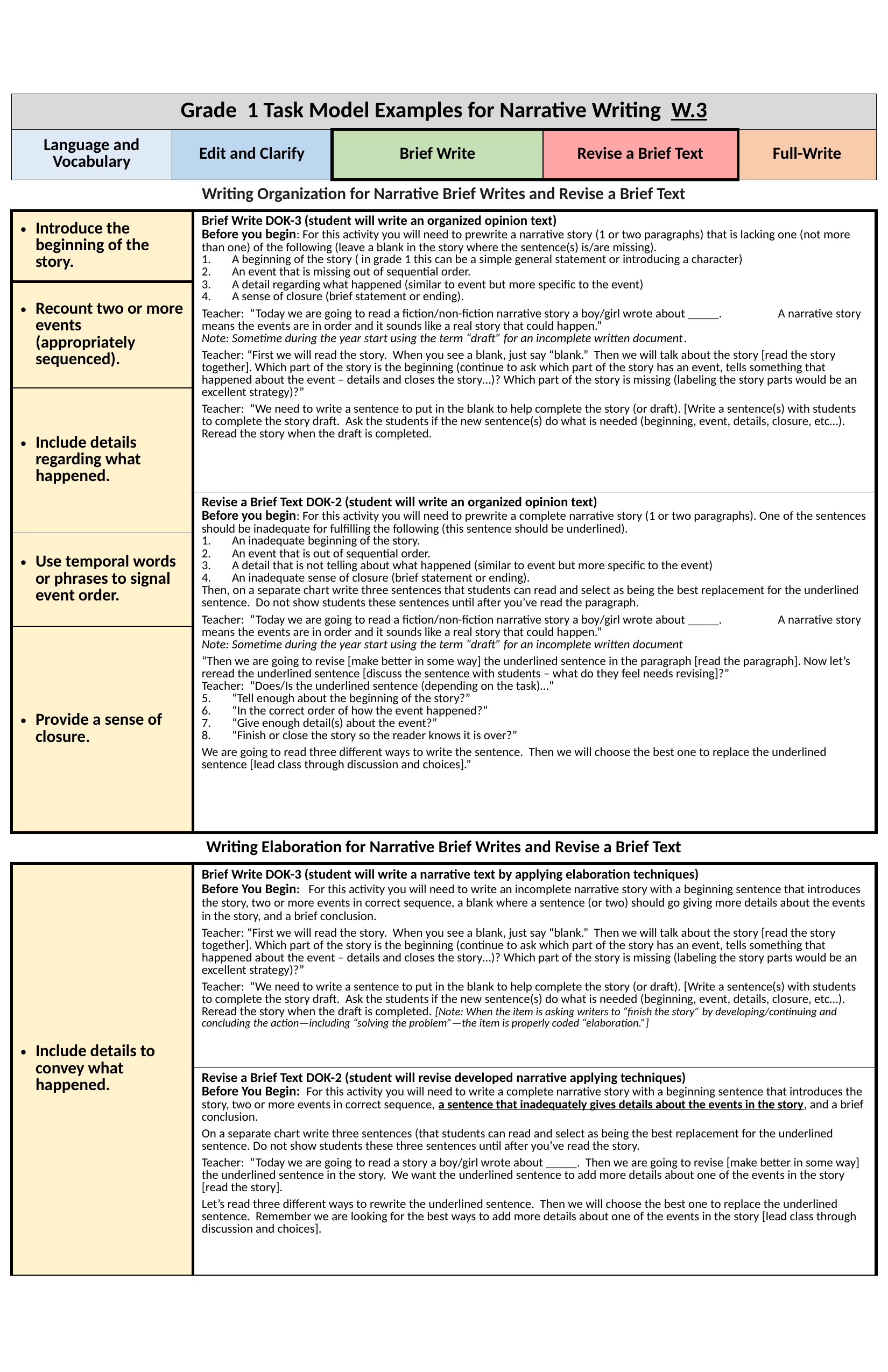

| Grade 1 Task Model Examples for Narrative Writing W.3 |  |  |  |  |  |
| --- | --- | --- | --- | --- | --- |
| Language and Vocabulary | Edit and Clarify |  | Brief Write | Revise a Brief Text | Full-Write |
| Writing Organization for Narrative Brief Writes and Revise a Brief Text |  |  |  |  |  |
| Introduce the beginning of the story. |  | Brief Write DOK-3 (student will write an organized opinion text) Before you begin: For this activity you will need to prewrite a narrative story (1 or two paragraphs) that is lacking one (not more than one) of the following (leave a blank in the story where the sentence(s) is/are missing). A beginning of the story ( in grade 1 this can be a simple general statement or introducing a character) An event that is missing out of sequential order. A detail regarding what happened (similar to event but more specific to the event) A sense of closure (brief statement or ending). Teacher: “Today we are going to read a fiction/non-fiction narrative story a boy/girl wrote about \_\_\_\_\_. A narrative story means the events are in order and it sounds like a real story that could happen.” Note: Sometime during the year start using the term “draft” for an incomplete written document. Teacher: “First we will read the story. When you see a blank, just say “blank.” Then we will talk about the story [read the story together]. Which part of the story is the beginning (continue to ask which part of the story has an event, tells something that happened about the event – details and closes the story…)? Which part of the story is missing (labeling the story parts would be an excellent strategy)?” Teacher: “We need to write a sentence to put in the blank to help complete the story (or draft). [Write a sentence(s) with students to complete the story draft. Ask the students if the new sentence(s) do what is needed (beginning, event, details, closure, etc…). Reread the story when the draft is completed. |  |  |  |
| Recount two or more events (appropriately sequenced). |  |  |  |  |  |
| Include details regarding what happened. |  |  |  |  |  |
|  |  | Revise a Brief Text DOK-2 (student will write an organized opinion text) Before you begin: For this activity you will need to prewrite a complete narrative story (1 or two paragraphs). One of the sentences should be inadequate for fulfilling the following (this sentence should be underlined). An inadequate beginning of the story. An event that is out of sequential order. A detail that is not telling about what happened (similar to event but more specific to the event) An inadequate sense of closure (brief statement or ending). Then, on a separate chart write three sentences that students can read and select as being the best replacement for the underlined sentence. Do not show students these sentences until after you’ve read the paragraph. Teacher: “Today we are going to read a fiction/non-fiction narrative story a boy/girl wrote about \_\_\_\_\_. A narrative story means the events are in order and it sounds like a real story that could happen.” Note: Sometime during the year start using the term “draft” for an incomplete written document “Then we are going to revise [make better in some way] the underlined sentence in the paragraph [read the paragraph]. Now let’s reread the underlined sentence [discuss the sentence with students – what do they feel needs revising]?” Teacher: “Does/Is the underlined sentence (depending on the task)…” “Tell enough about the beginning of the story?” “In the correct order of how the event happened?” “Give enough detail(s) about the event?” “Finish or close the story so the reader knows it is over?” We are going to read three different ways to write the sentence. Then we will choose the best one to replace the underlined sentence [lead class through discussion and choices].” |  |  |  |
| Use temporal words or phrases to signal event order. |  |  |  |  |  |
| Provide a sense of closure. |  |  |  |  |  |
| Writing Elaboration for Narrative Brief Writes and Revise a Brief Text |  |  |  |  |  |
| Include details to convey what happened. |  | Brief Write DOK-3 (student will write a narrative text by applying elaboration techniques) Before You Begin: For this activity you will need to write an incomplete narrative story with a beginning sentence that introduces the story, two or more events in correct sequence, a blank where a sentence (or two) should go giving more details about the events in the story, and a brief conclusion. Teacher: “First we will read the story. When you see a blank, just say “blank.” Then we will talk about the story [read the story together]. Which part of the story is the beginning (continue to ask which part of the story has an event, tells something that happened about the event – details and closes the story…)? Which part of the story is missing (labeling the story parts would be an excellent strategy)?” Teacher: “We need to write a sentence to put in the blank to help complete the story (or draft). [Write a sentence(s) with students to complete the story draft. Ask the students if the new sentence(s) do what is needed (beginning, event, details, closure, etc…). Reread the story when the draft is completed. [Note: When the item is asking writers to “finish the story” by developing/continuing and concluding the action—including “solving the problem”—the item is properly coded “elaboration.”] |  |  |  |
|  |  | Revise a Brief Text DOK-2 (student will revise developed narrative applying techniques) Before You Begin: For this activity you will need to write a complete narrative story with a beginning sentence that introduces the story, two or more events in correct sequence, a sentence that inadequately gives details about the events in the story, and a brief conclusion. On a separate chart write three sentences (that students can read and select as being the best replacement for the underlined sentence. Do not show students these three sentences until after you’ve read the story. Teacher: “Today we are going to read a story a boy/girl wrote about \_\_\_\_\_. Then we are going to revise [make better in some way] the underlined sentence in the story. We want the underlined sentence to add more details about one of the events in the story [read the story]. Let’s read three different ways to rewrite the underlined sentence. Then we will choose the best one to replace the underlined sentence. Remember we are looking for the best ways to add more details about one of the events in the story [lead class through discussion and choices]. |  |  |  |